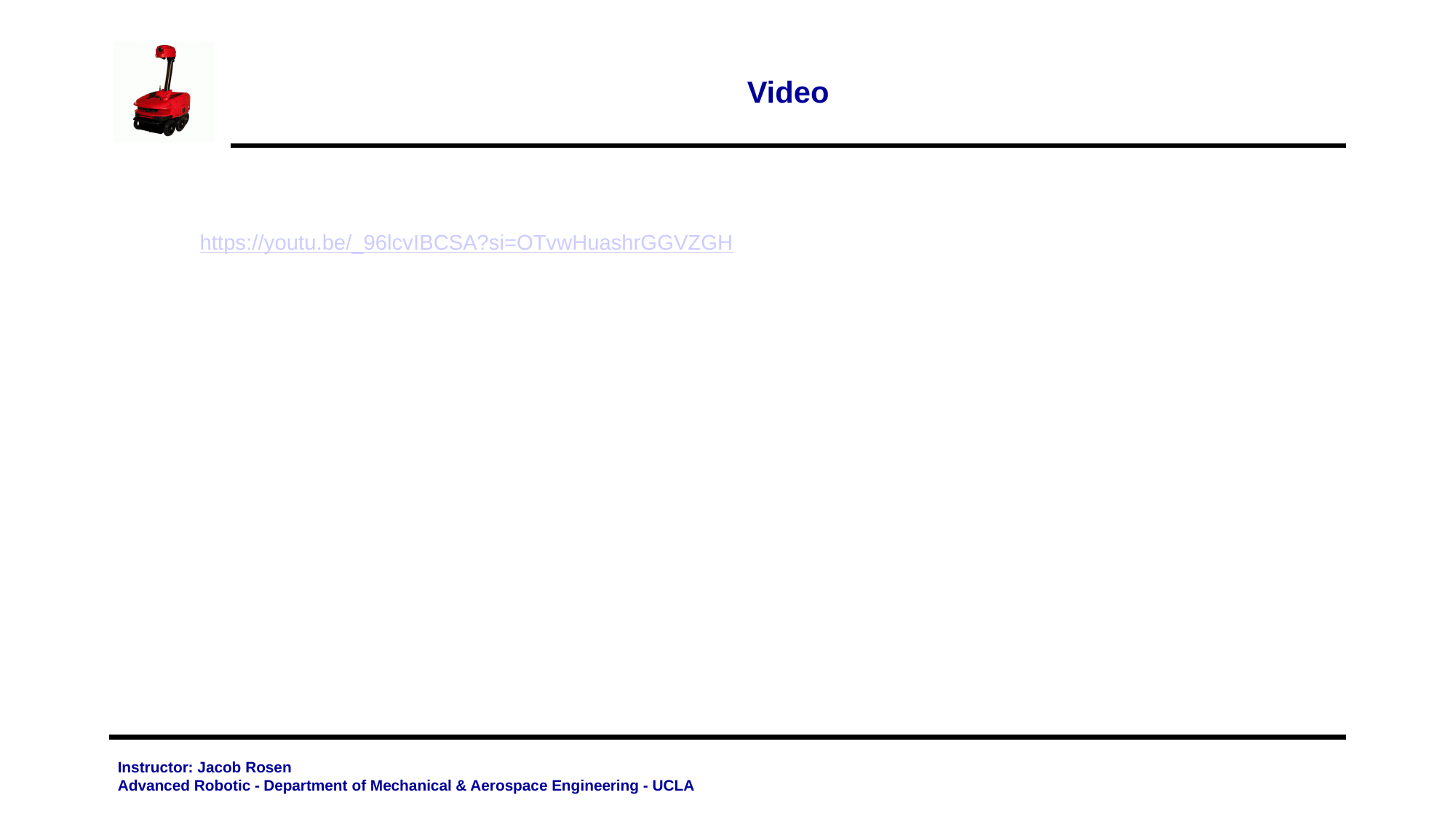

# Video
https://youtu.be/_96lcvIBCSA?si=OTvwHuashrGGVZGH
Instructor: Jacob Rosen
Advanced Robotic - Department of Mechanical & Aerospace Engineering - UCLA